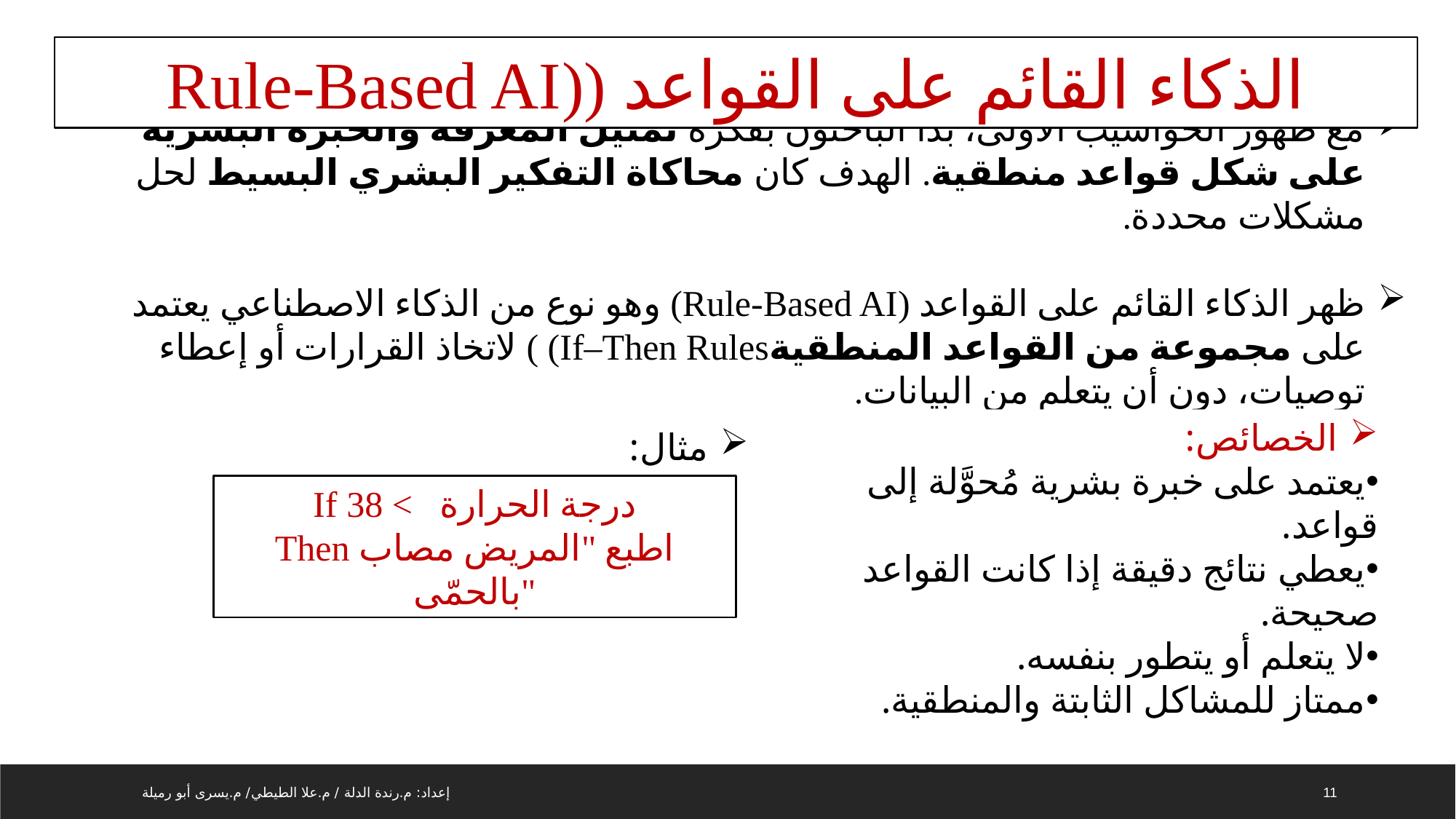

الذكاء القائم على القواعد ((Rule-Based AI
مع ظهور الحواسيب الأولى، بدأ الباحثون بفكرة تمثيل المعرفة والخبرة البشرية على شكل قواعد منطقية. الهدف كان محاكاة التفكير البشري البسيط لحل مشكلات محددة.

ظهر الذكاء القائم على القواعد (Rule-Based AI) وهو نوع من الذكاء الاصطناعي يعتمد على مجموعة من القواعد المنطقيةIf–Then Rules) ) لاتخاذ القرارات أو إعطاء توصيات، دون أن يتعلم من البيانات.

الخصائص:
يعتمد على خبرة بشرية مُحوَّلة إلى قواعد.
يعطي نتائج دقيقة إذا كانت القواعد صحيحة.
لا يتعلم أو يتطور بنفسه.
ممتاز للمشاكل الثابتة والمنطقية.
مثال:
If درجة الحرارة   > 38
Then اطبع "المريض مصاب بالحمّى"
إعداد: م.رندة الدلة / م.علا الطيطي/ م.يسرى أبو رميلة
11